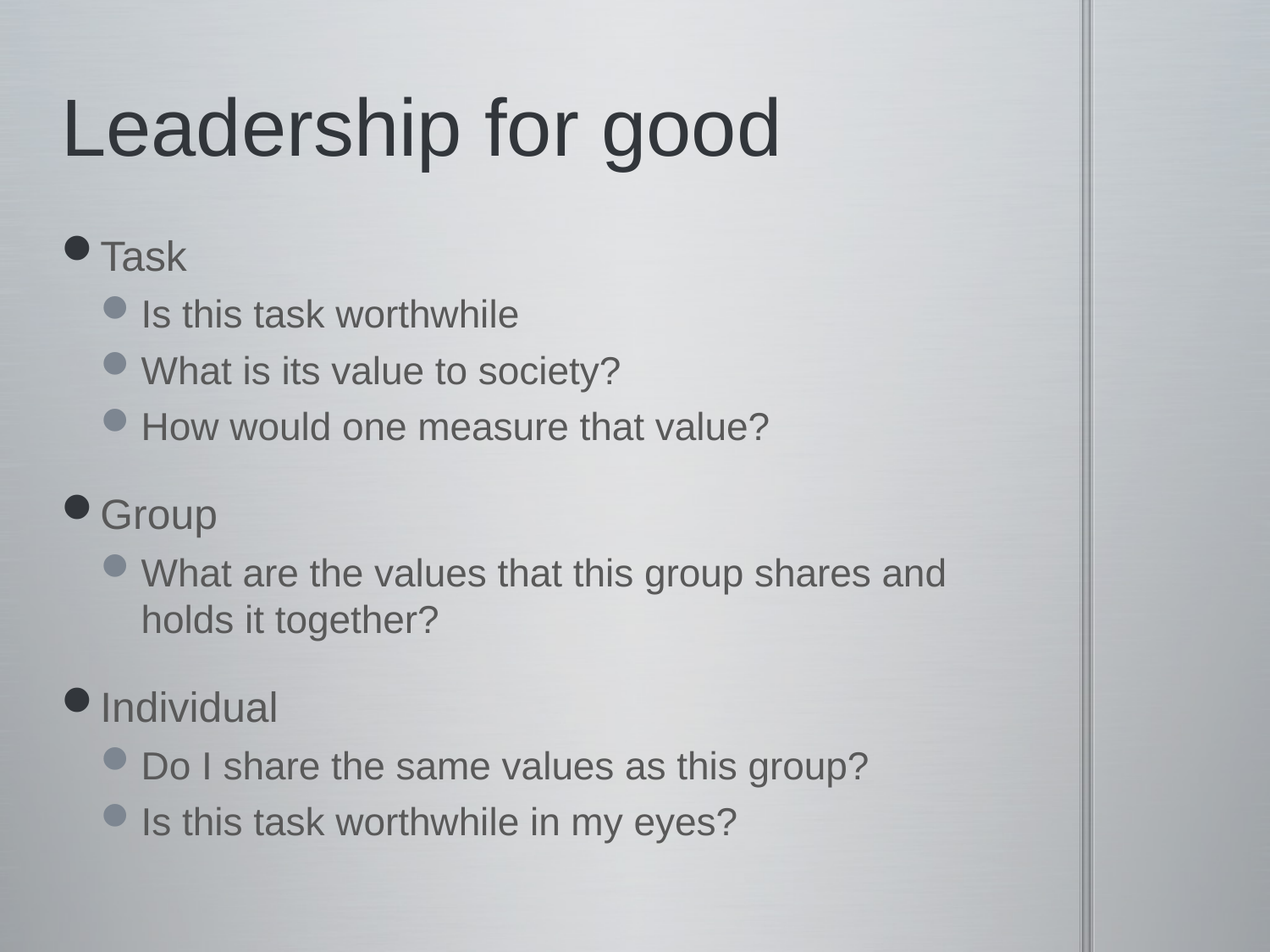

# Leadership for good
Task
Is this task worthwhile
What is its value to society?
How would one measure that value?
Group
What are the values that this group shares and holds it together?
Individual
Do I share the same values as this group?
Is this task worthwhile in my eyes?